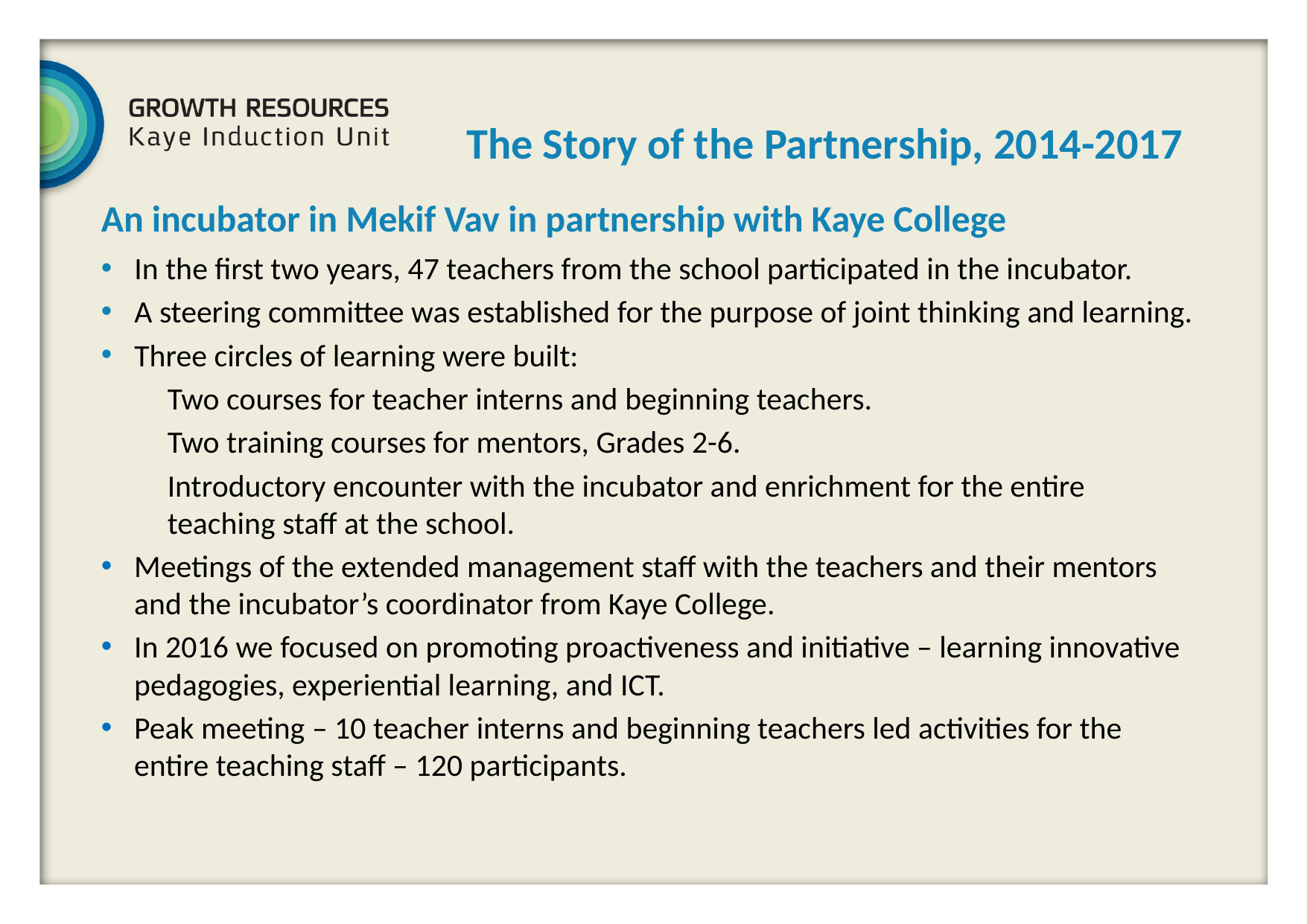

The Story of the Partnership, 2014-2017
An incubator in Mekif Vav in partnership with Kaye College
In the first two years, 47 teachers from the school participated in the incubator.
A steering committee was established for the purpose of joint thinking and learning.
Three circles of learning were built:
Two courses for teacher interns and beginning teachers.
Two training courses for mentors, Grades 2-6.
Introductory encounter with the incubator and enrichment for the entire teaching staff at the school.
Meetings of the extended management staff with the teachers and their mentors and the incubator’s coordinator from Kaye College.
In 2016 we focused on promoting proactiveness and initiative – learning innovative pedagogies, experiential learning, and ICT.
Peak meeting – 10 teacher interns and beginning teachers led activities for the entire teaching staff – 120 participants.